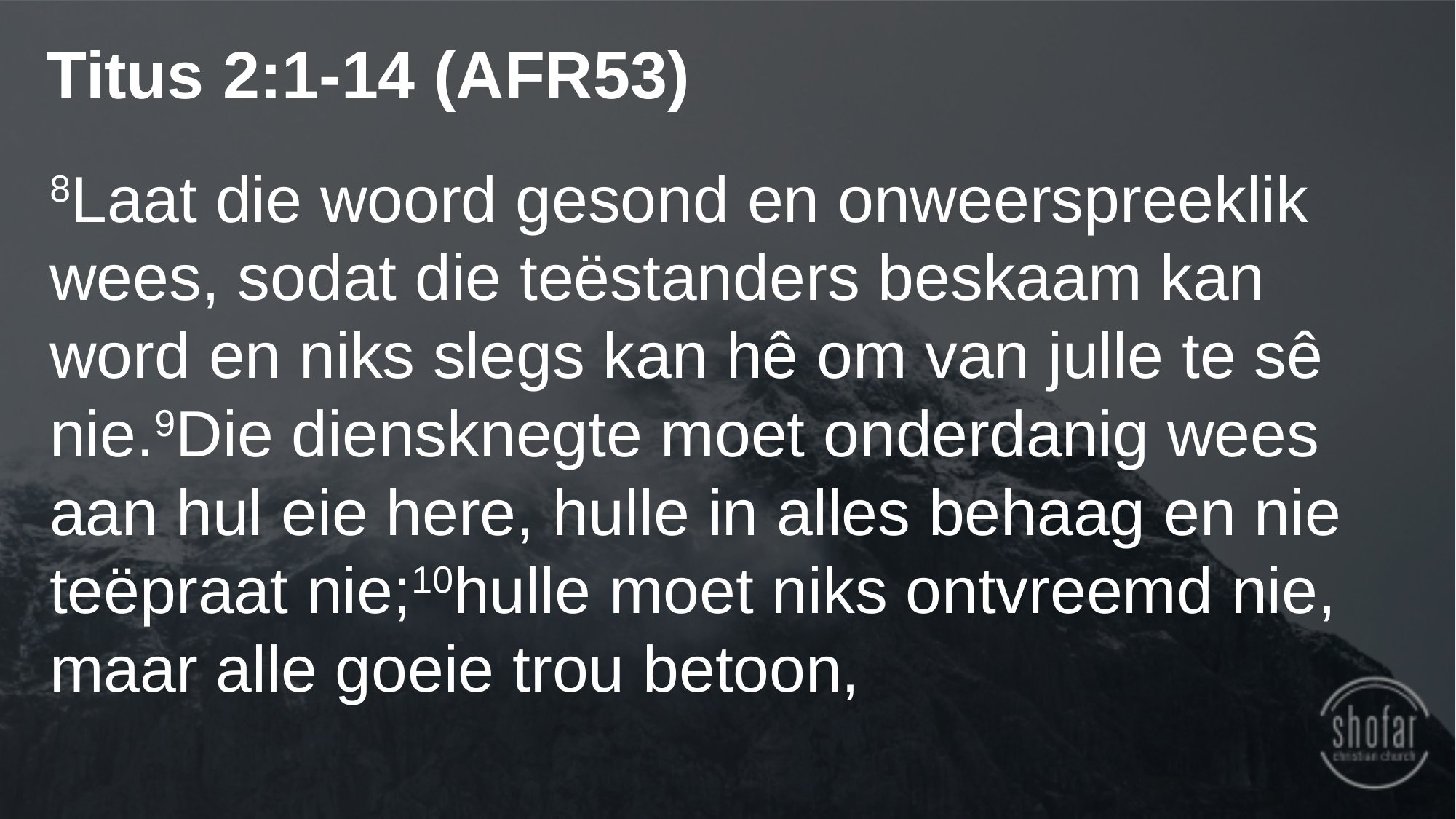

Titus 2:1-14 (AFR53)
8Laat die woord gesond en onweerspreeklik wees, sodat die teëstanders beskaam kan word en niks slegs kan hê om van julle te sê nie.9Die diensknegte moet onderdanig wees aan hul eie here, hulle in alles behaag en nie teëpraat nie;10hulle moet niks ontvreemd nie, maar alle goeie trou betoon,